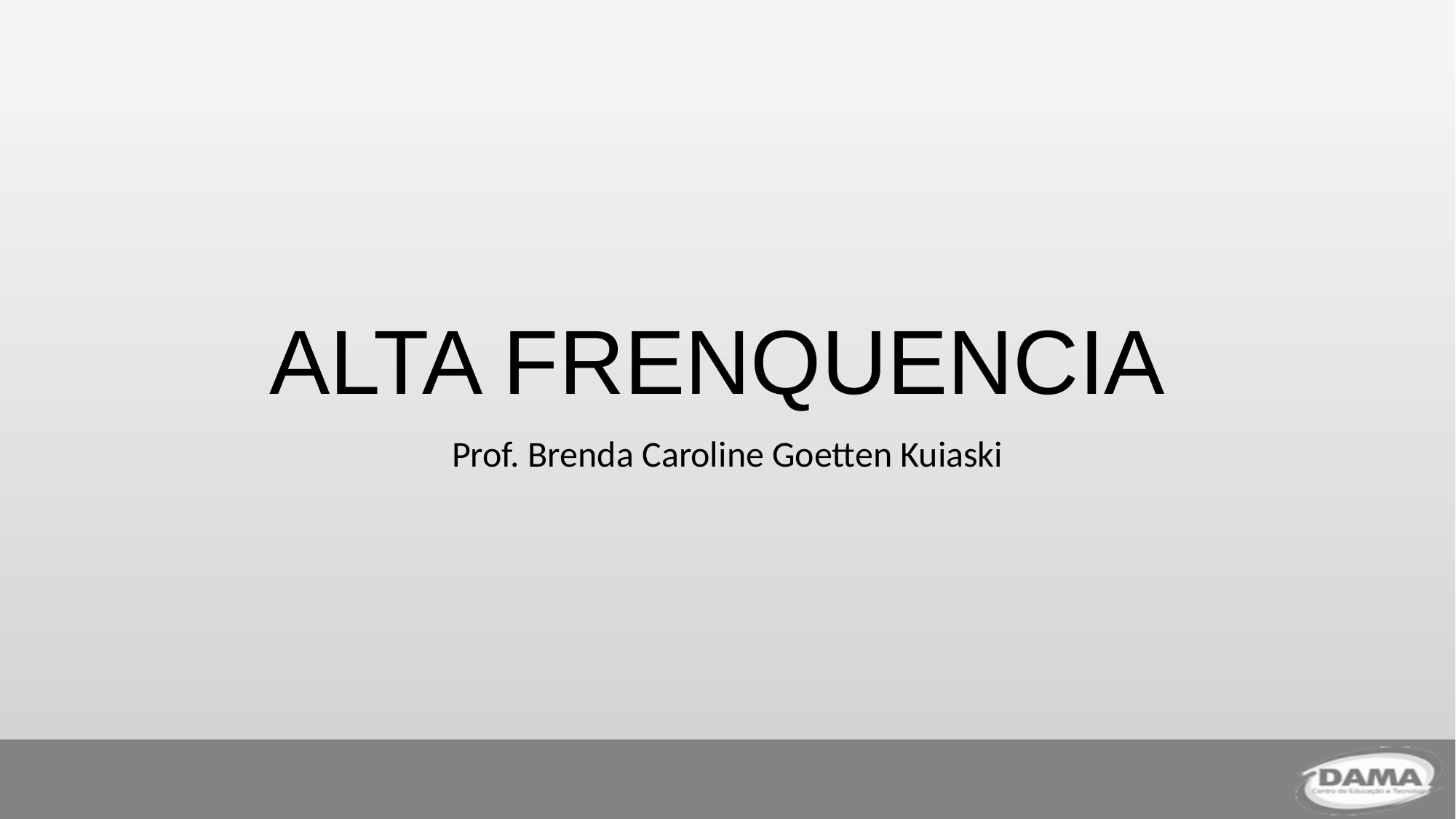

# ALTA FRENQUENCIA
Prof. Brenda Caroline Goetten Kuiaski